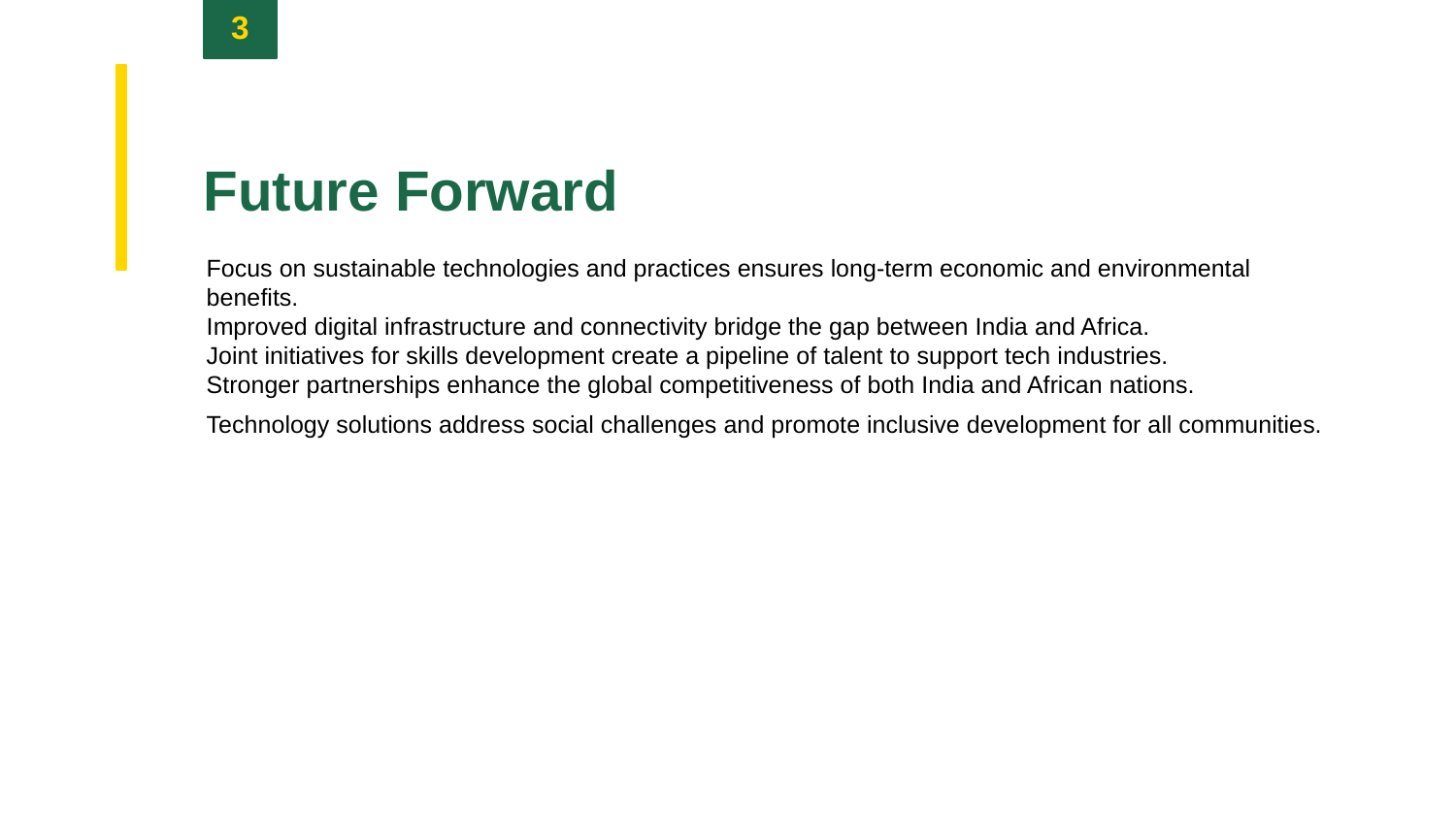

3

Future Forward
Focus on sustainable technologies and practices ensures long-term economic and environmental benefits.
Improved digital infrastructure and connectivity bridge the gap between India and Africa.
Joint initiatives for skills development create a pipeline of talent to support tech industries.
Stronger partnerships enhance the global competitiveness of both India and African nations.
Technology solutions address social challenges and promote inclusive development for all communities.